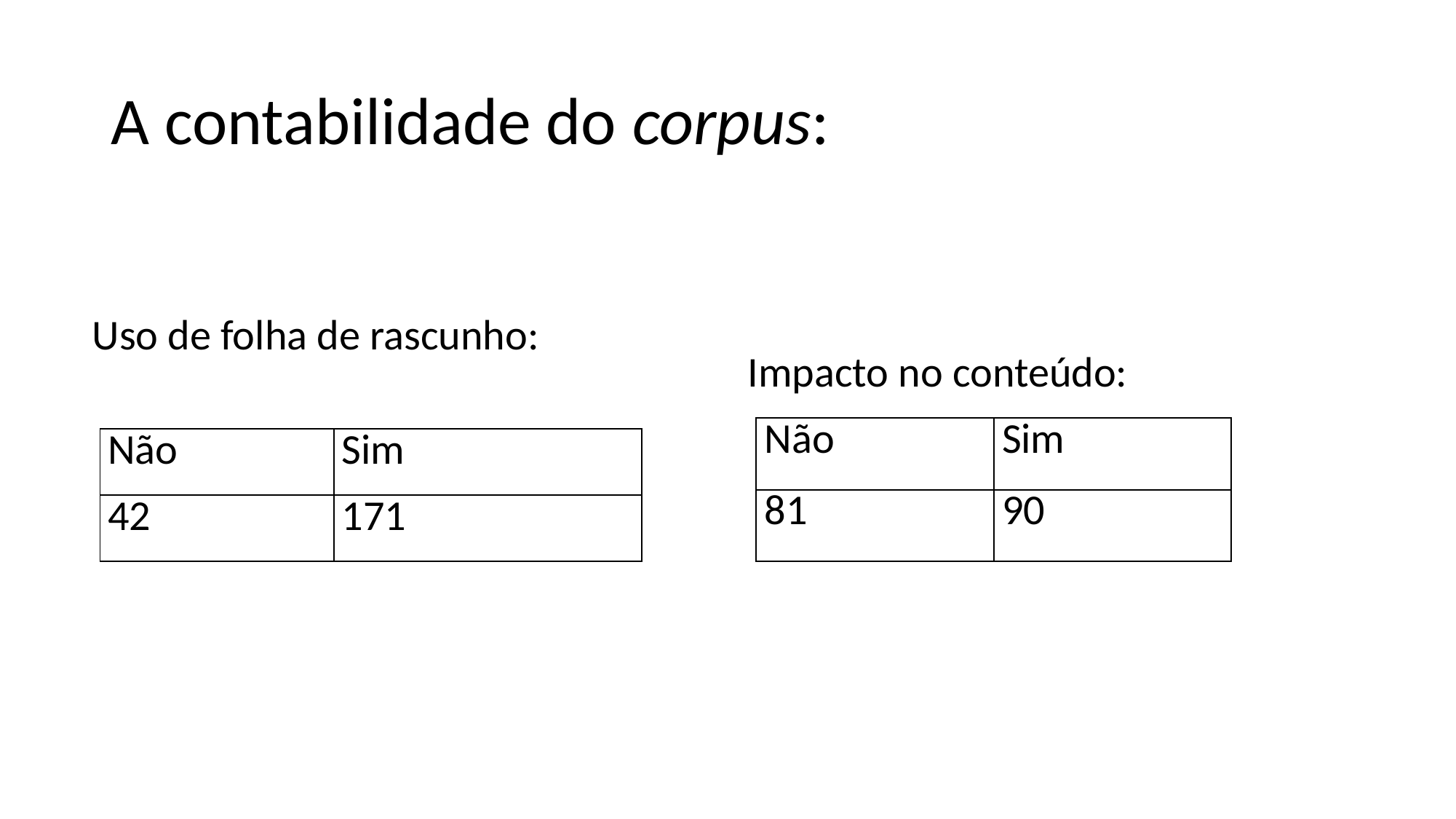

# A contabilidade do corpus:

Impacto no conteúdo:

Uso de folha de rascunho:
| Não | Sim |
| --- | --- |
| 81 | 90 |
| Não | Sim |
| --- | --- |
| 42 | 171 |